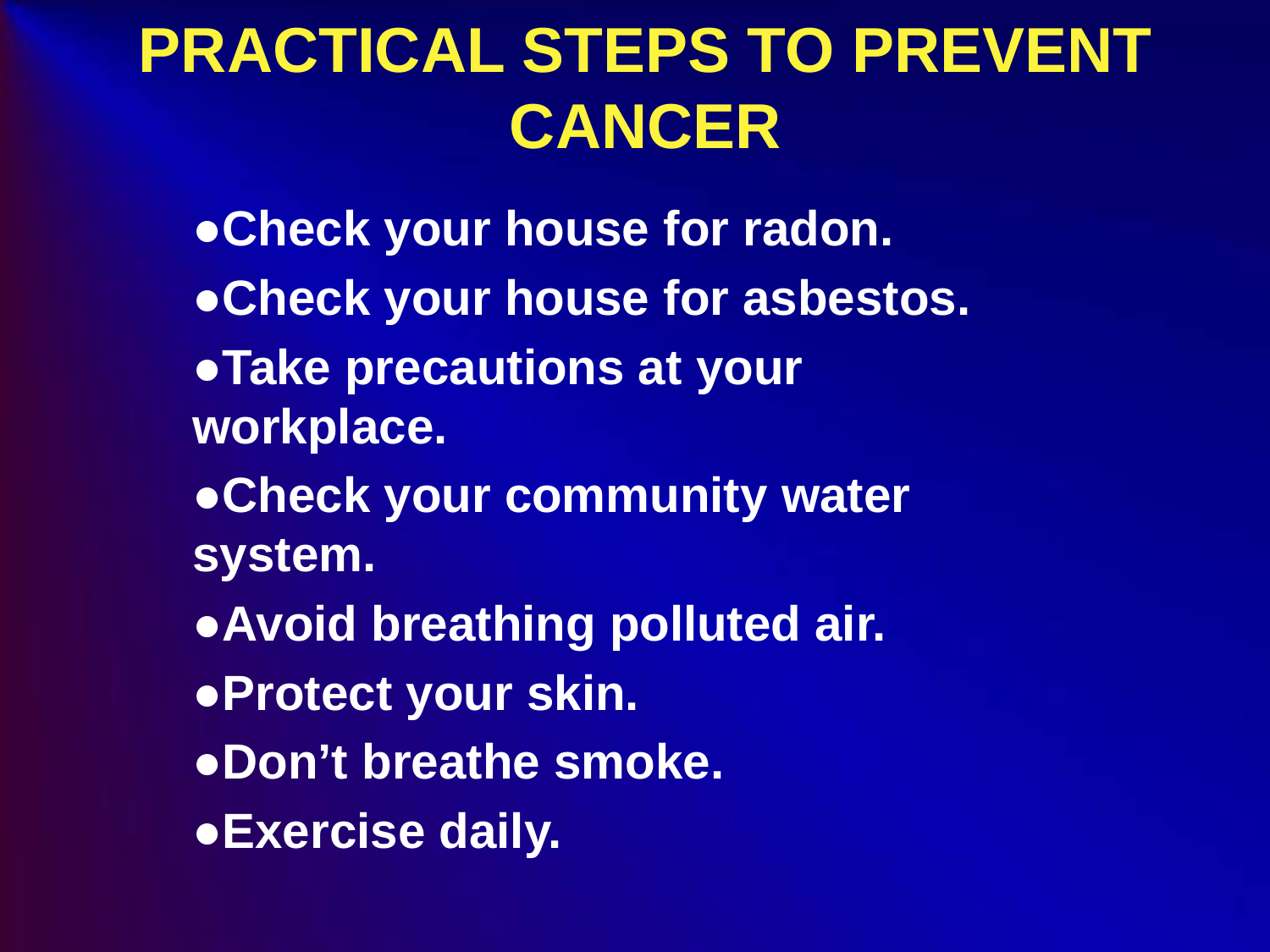

# PRACTICAL STEPS TO PREVENT CANCER
●Check your house for radon.
●Check your house for asbestos.
●Take precautions at your workplace.
●Check your community water system.
●Avoid breathing polluted air.
●Protect your skin.
●Don’t breathe smoke.
●Exercise daily.